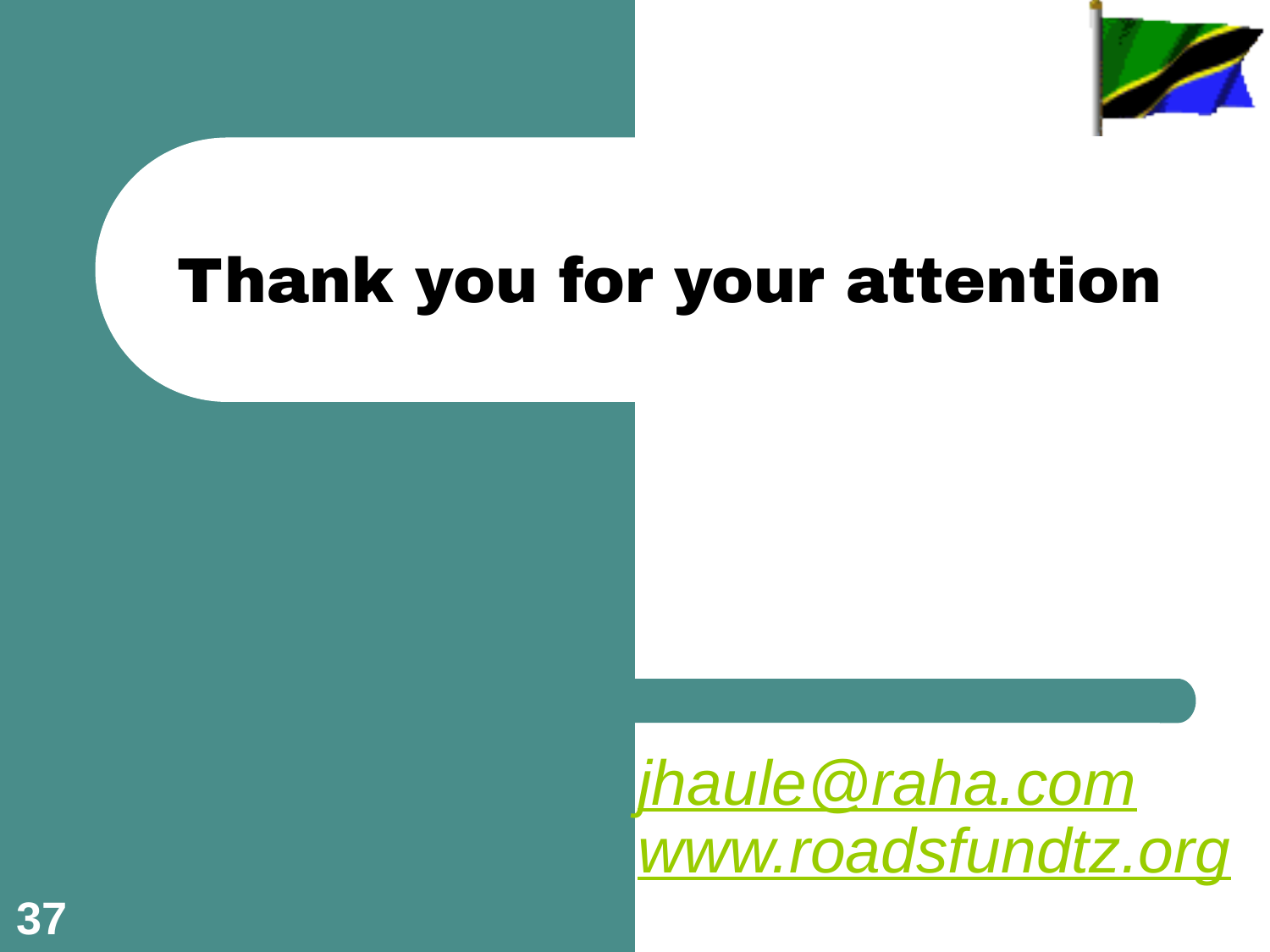

# Thank you for your attention
jhaule@raha.com
www.roadsfundtz.org
37